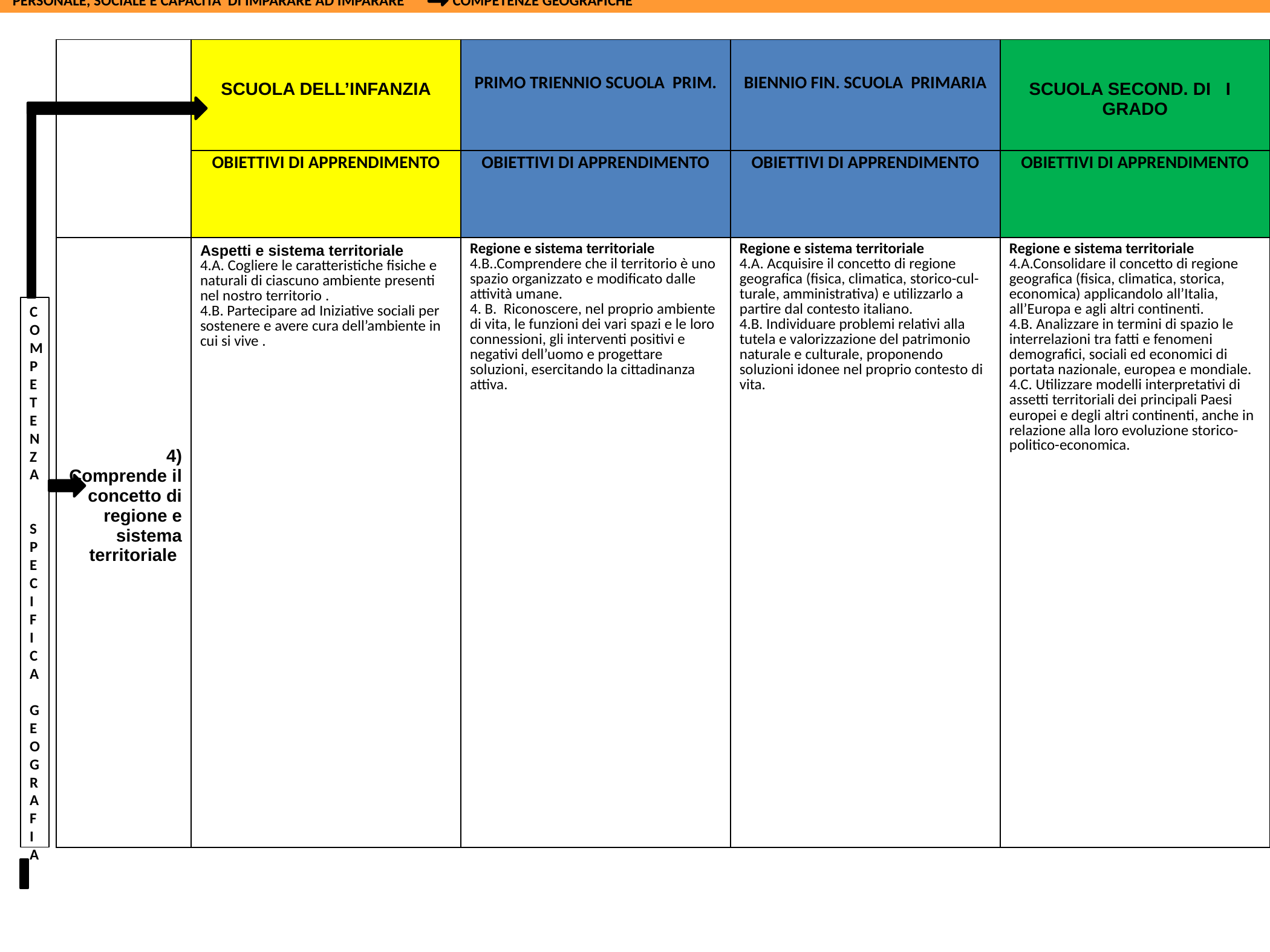

COMPETENZE  CHIAVE EUROPEE: : COMPETENZA IN MATERIA DI CITTADINANZA- COMPETENZA IN MATERIA DI CONSAPEVOLEZZA ED ESPRESSIONE CULTURALI- COMPETENZA COMPETENZA PERSONALE, SOCIALE E CAPACITA’ DI IMPARARE AD IMPARARE              COMPETENZE GEOGRAFICHE

|  | SCUOLA DELL’INFANZIA | PRIMO TRIENNIO SCUOLA PRIM. | BIENNIO FIN. SCUOLA PRIMARIA | SCUOLA SECOND. DI I GRADO |
| --- | --- | --- | --- | --- |
|  | OBIETTIVI DI APPRENDIMENTO | OBIETTIVI DI APPRENDIMENTO | OBIETTIVI DI APPRENDIMENTO | OBIETTIVI DI APPRENDIMENTO |
| 4) Comprende il concetto di regione e sistema territoriale | Aspetti e sistema territoriale 4.A. Cogliere le caratteristiche fisiche e naturali di ciascuno ambiente presenti nel nostro territorio . 4.B. Partecipare ad Iniziative sociali per sostenere e avere cura dell’ambiente in cui si vive . | Regione e sistema territoriale 4.B..Comprendere che il territorio è uno spazio organizzato e modificato dalle attività umane. 4. B.  Riconoscere, nel proprio ambiente di vita, le funzioni dei vari spazi e le loro connessioni, gli interventi positivi e negativi dell’uomo e progettare soluzioni, esercitando la cittadinanza attiva. | Regione e sistema territoriale 4.A. Acquisire il concetto di regione geografica (fisica, climatica, storico-cul-turale, amministrativa) e utilizzarlo a partire dal contesto italiano. 4.B. Individuare problemi relativi alla tutela e valorizzazione del patrimonio naturale e culturale, proponendo soluzioni idonee nel proprio contesto di vita. | Regione e sistema territoriale 4.A.Consolidare il concetto di regione geografica (fisica, climatica, storica, economica) applicandolo all’Italia, all’Europa e agli altri continenti. 4.B. Analizzare in termini di spazio le interrelazioni tra fatti e fenomeni demografici, sociali ed economici di portata nazionale, europea e mondiale. 4.C. Utilizzare modelli interpretativi di assetti territoriali dei principali Paesi europei e degli altri continenti, anche in relazione alla loro evoluzione storico-politico-economica. |

COMPETENZA

SPECIFICA

GEOGRAFIA